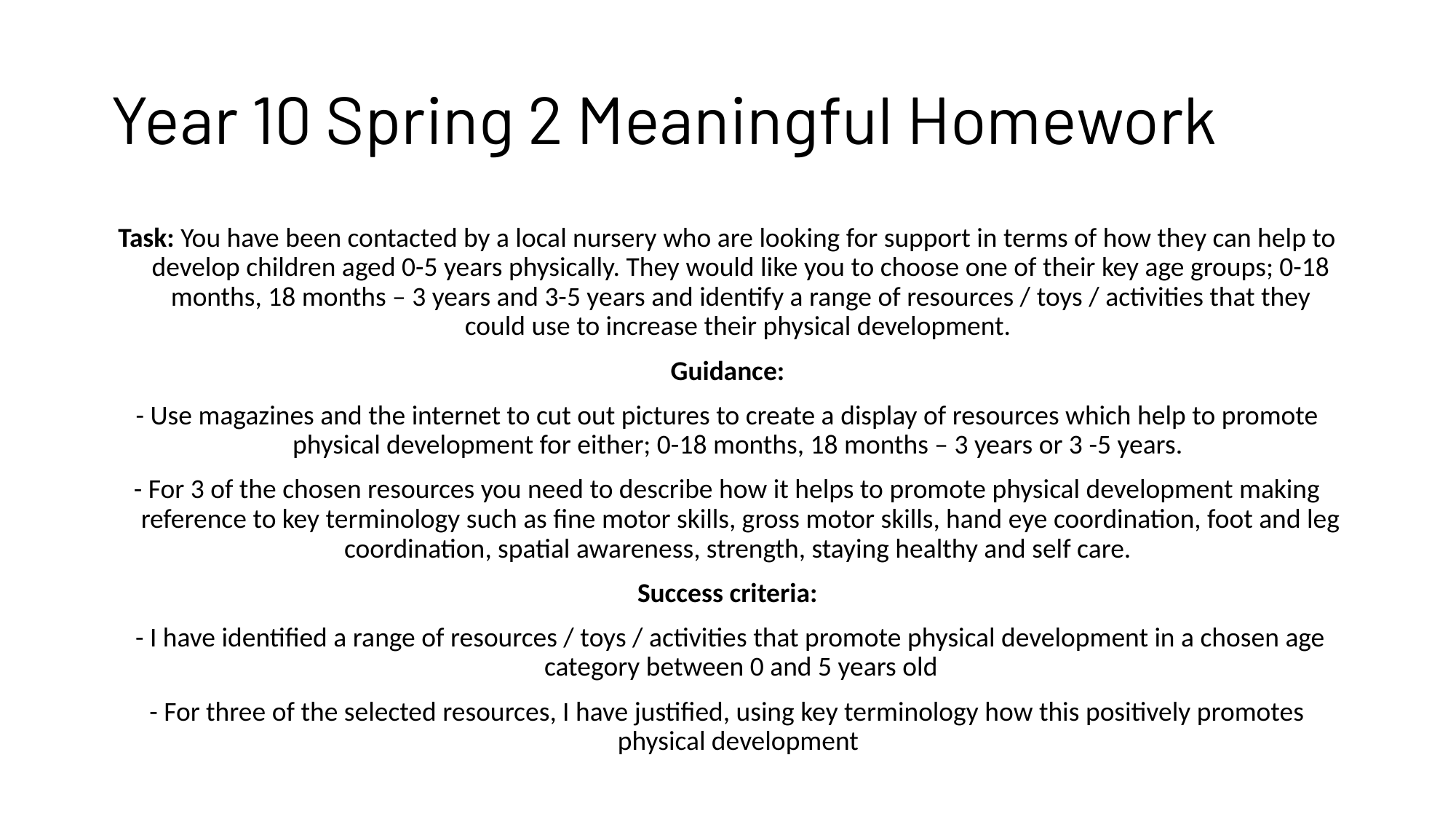

# Year 10 Spring 2 Meaningful Homework
Task: You have been contacted by a local nursery who are looking for support in terms of how they can help to develop children aged 0-5 years physically. They would like you to choose one of their key age groups; 0-18 months, 18 months – 3 years and 3-5 years and identify a range of resources / toys / activities that they could use to increase their physical development.
Guidance:
- Use magazines and the internet to cut out pictures to create a display of resources which help to promote physical development for either; 0-18 months, 18 months – 3 years or 3 -5 years.
- For 3 of the chosen resources you need to describe how it helps to promote physical development making reference to key terminology such as fine motor skills, gross motor skills, hand eye coordination, foot and leg coordination, spatial awareness, strength, staying healthy and self care.
Success criteria:
 - I have identified a range of resources / toys / activities that promote physical development in a chosen age category between 0 and 5 years old
- For three of the selected resources, I have justified, using key terminology how this positively promotes physical development